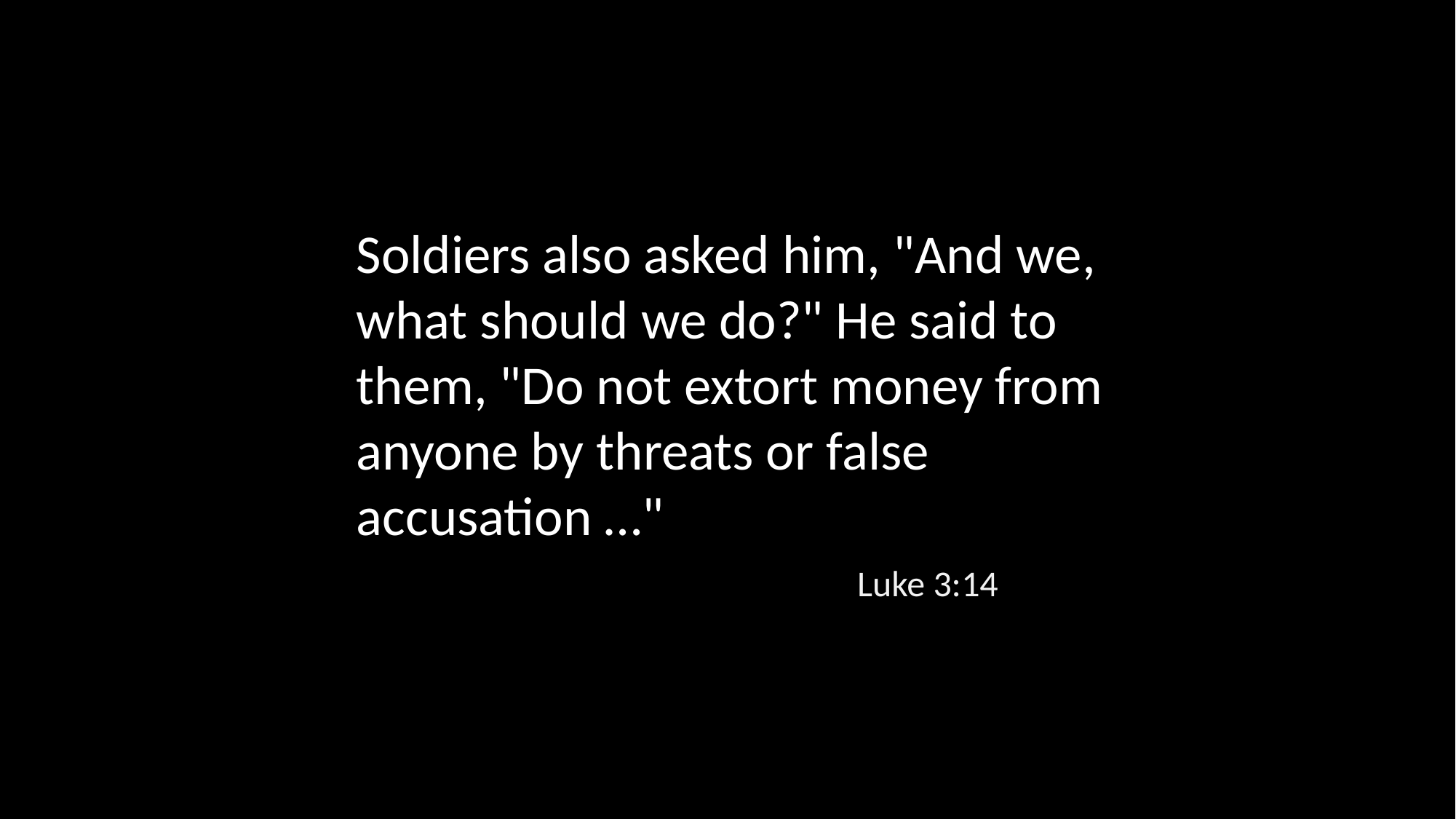

Soldiers also asked him, "And we, what should we do?" He said to them, "Do not extort money from anyone by threats or false accusation …"
Luke 3:14